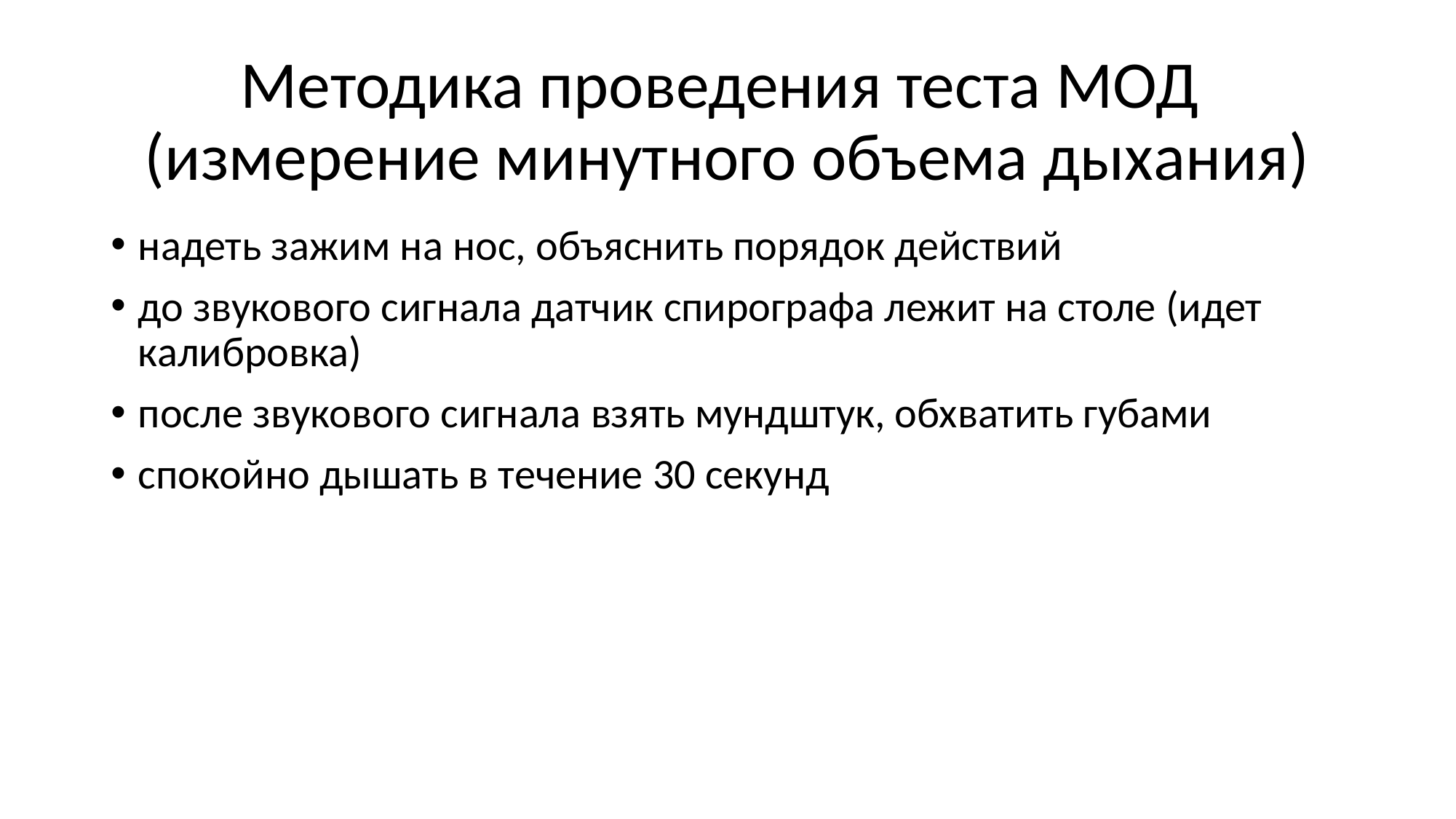

# Методика проведения теста МОД (измерение минутного объема дыхания)
надеть зажим на нос, объяснить порядок действий
до звукового сигнала датчик спирографа лежит на столе (идет калибровка)
после звукового сигнала взять мундштук, обхватить губами
спокойно дышать в течение 30 секунд